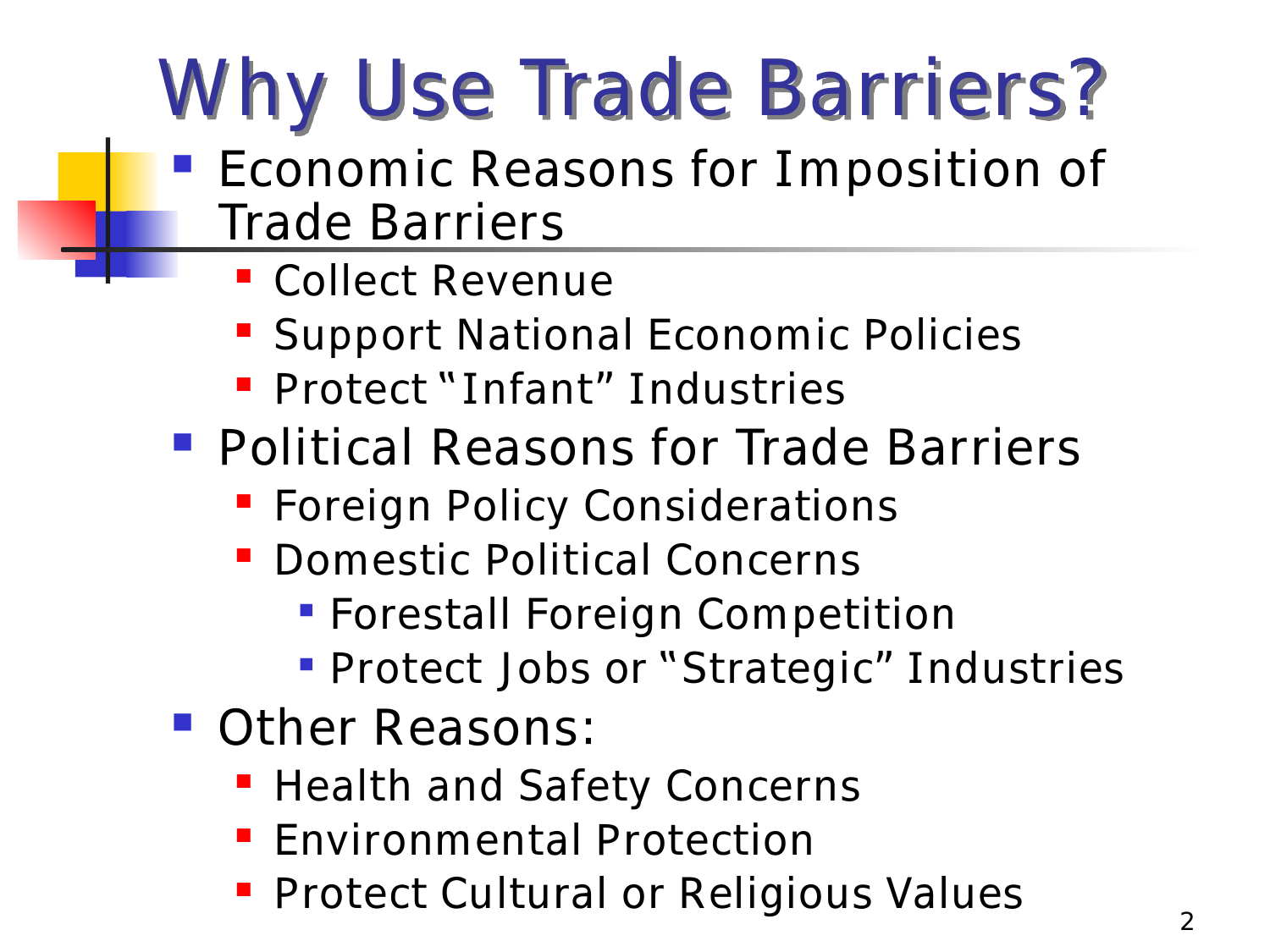

# Why Use Trade Barriers?
Economic Reasons for Imposition of  Trade Barriers
Collect Revenue
Support National Economic Policies
Protect “Infant” Industries
Political Reasons for Trade Barriers
Foreign Policy Considerations
Domestic Political Concerns
Forestall Foreign Competition
Protect Jobs or “Strategic” Industries
Other Reasons:
Health and Safety Concerns
Environmental Protection
Protect Cultural or Religious Values

2